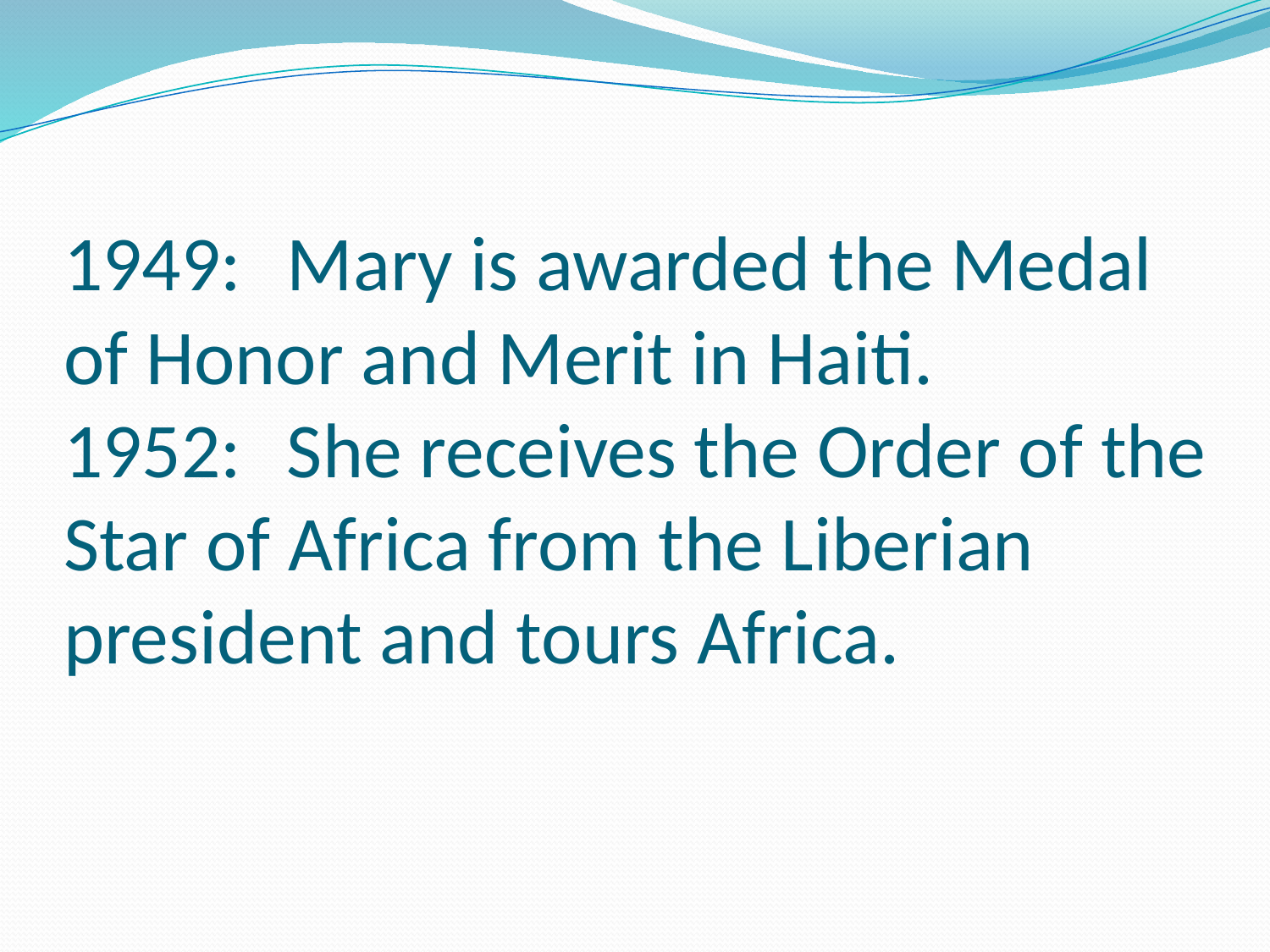

# 1949:	Mary is awarded the Medal of Honor and Merit in Haiti. 1952:	She receives the Order of the Star of Africa from the Liberian president and tours Africa.